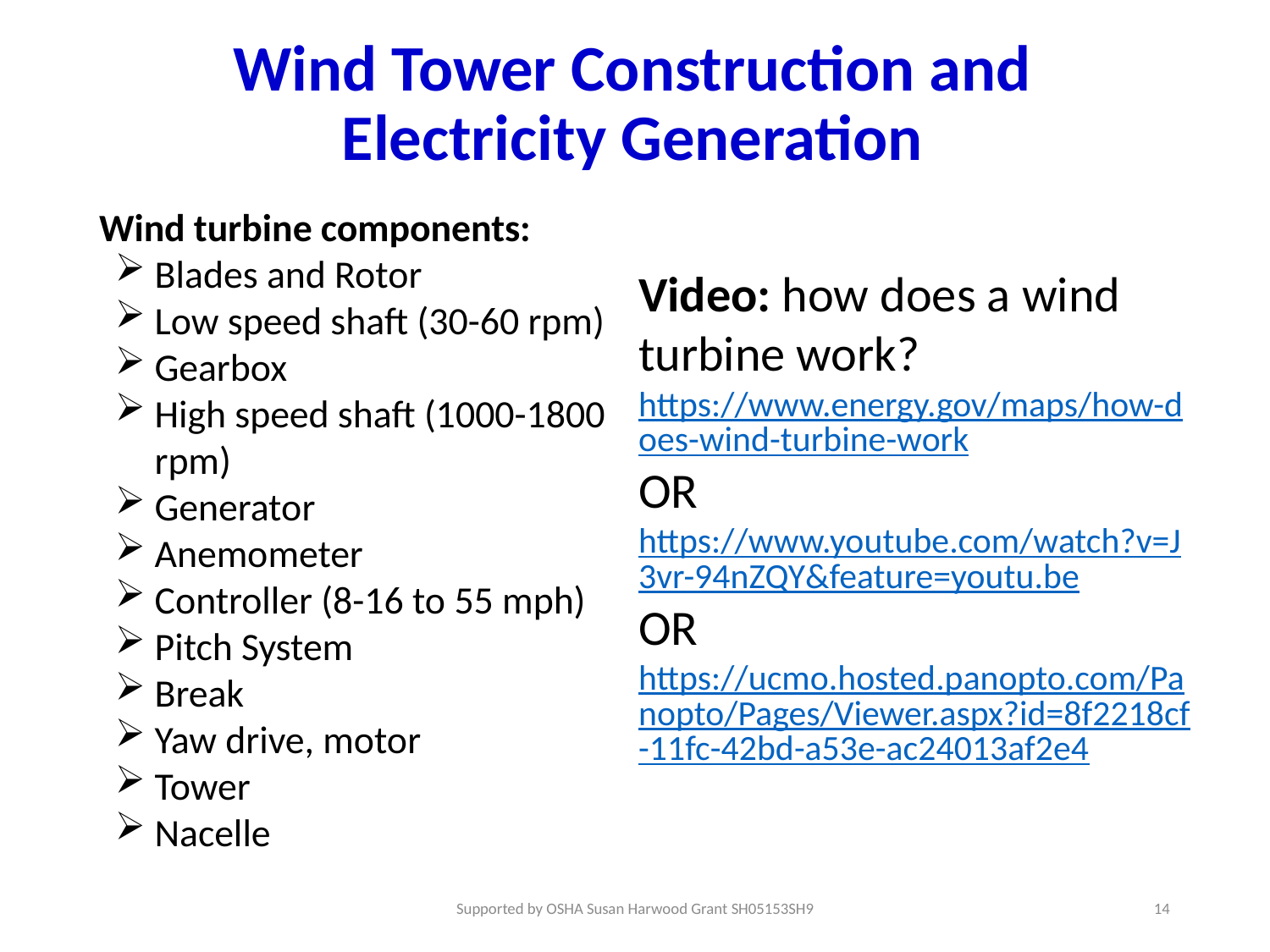

# Wind Tower Construction and Electricity Generation
Wind turbine components:
Blades and Rotor
Low speed shaft (30-60 rpm)
Gearbox
High speed shaft (1000-1800 rpm)
Generator
Anemometer
Controller (8-16 to 55 mph)
Pitch System
Break
Yaw drive, motor
Tower
Nacelle
Video: how does a wind turbine work?
https://www.energy.gov/maps/how-does-wind-turbine-work
OR
https://www.youtube.com/watch?v=J3vr-94nZQY&feature=youtu.be
OR
https://ucmo.hosted.panopto.com/Panopto/Pages/Viewer.aspx?id=8f2218cf-11fc-42bd-a53e-ac24013af2e4
Supported by OSHA Susan Harwood Grant SH05153SH9
14